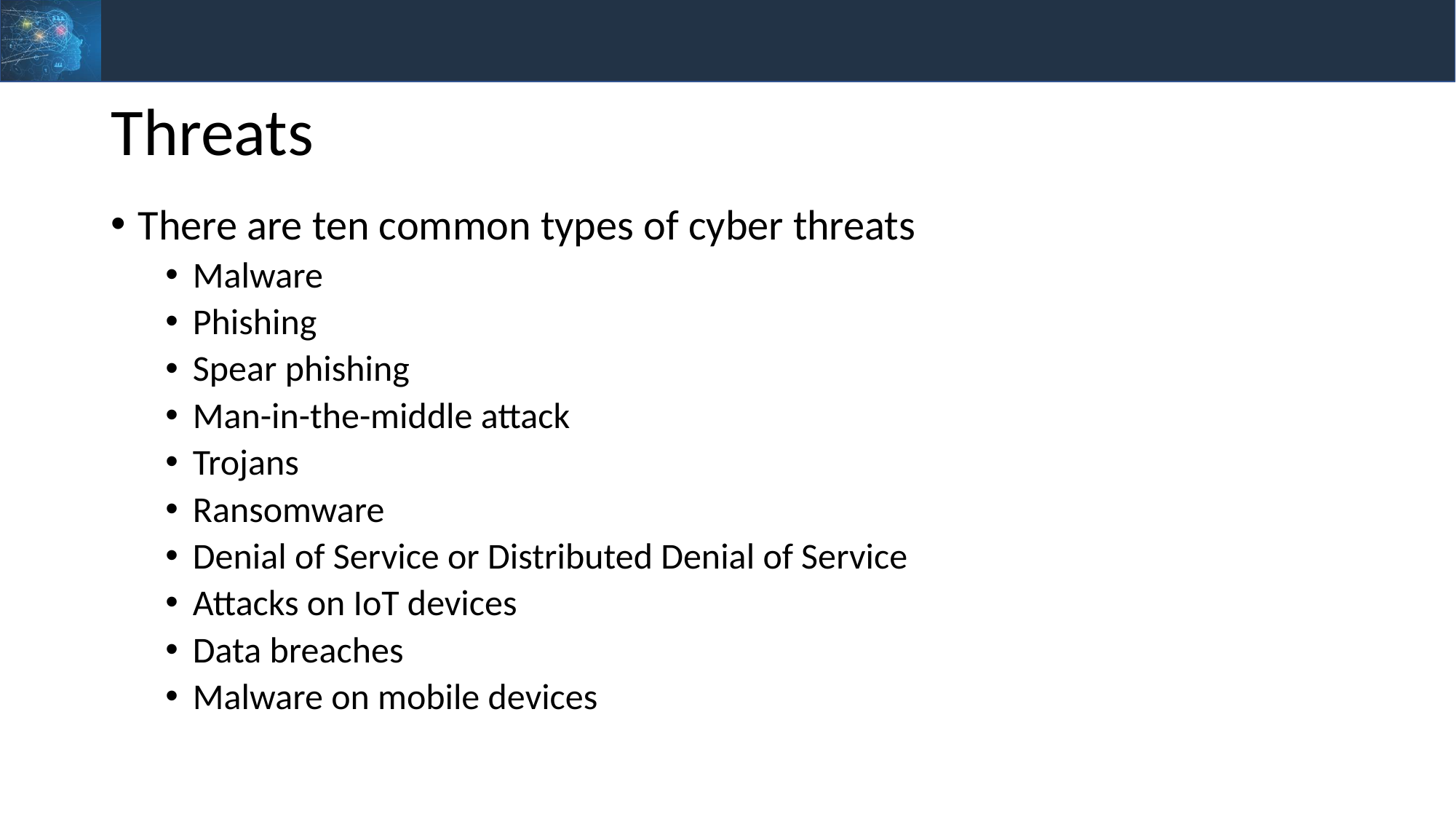

# Threats
There are ten common types of cyber threats
Malware
Phishing
Spear phishing
Man-in-the-middle attack
Trojans
Ransomware
Denial of Service or Distributed Denial of Service
Attacks on IoT devices
Data breaches
Malware on mobile devices